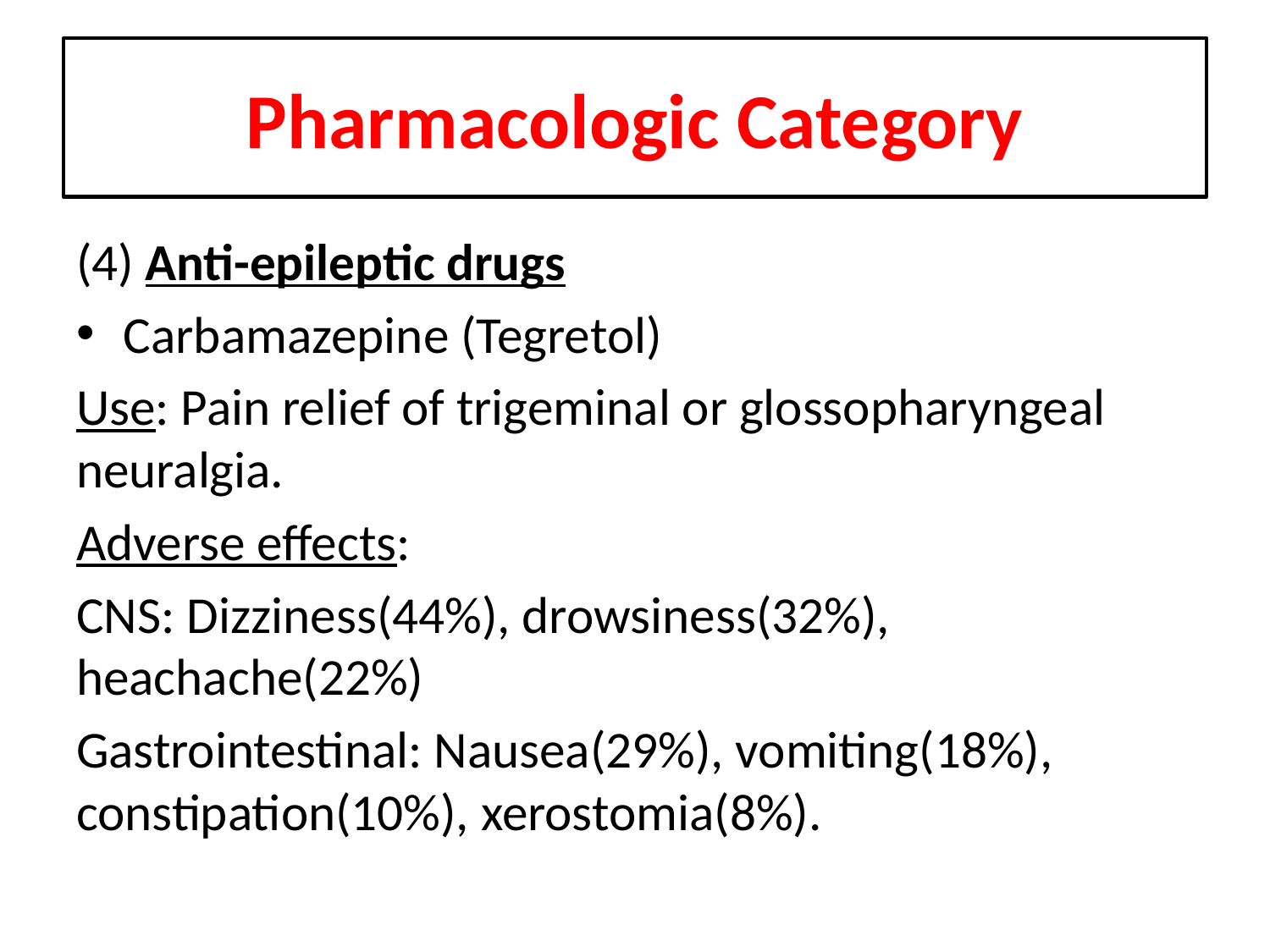

# Pharmacologic Category
(4) Anti-epileptic drugs
Carbamazepine (Tegretol)
Use: Pain relief of trigeminal or glossopharyngeal neuralgia.
Adverse effects:
CNS: Dizziness(44%), drowsiness(32%), heachache(22%)
Gastrointestinal: Nausea(29%), vomiting(18%), constipation(10%), xerostomia(8%).